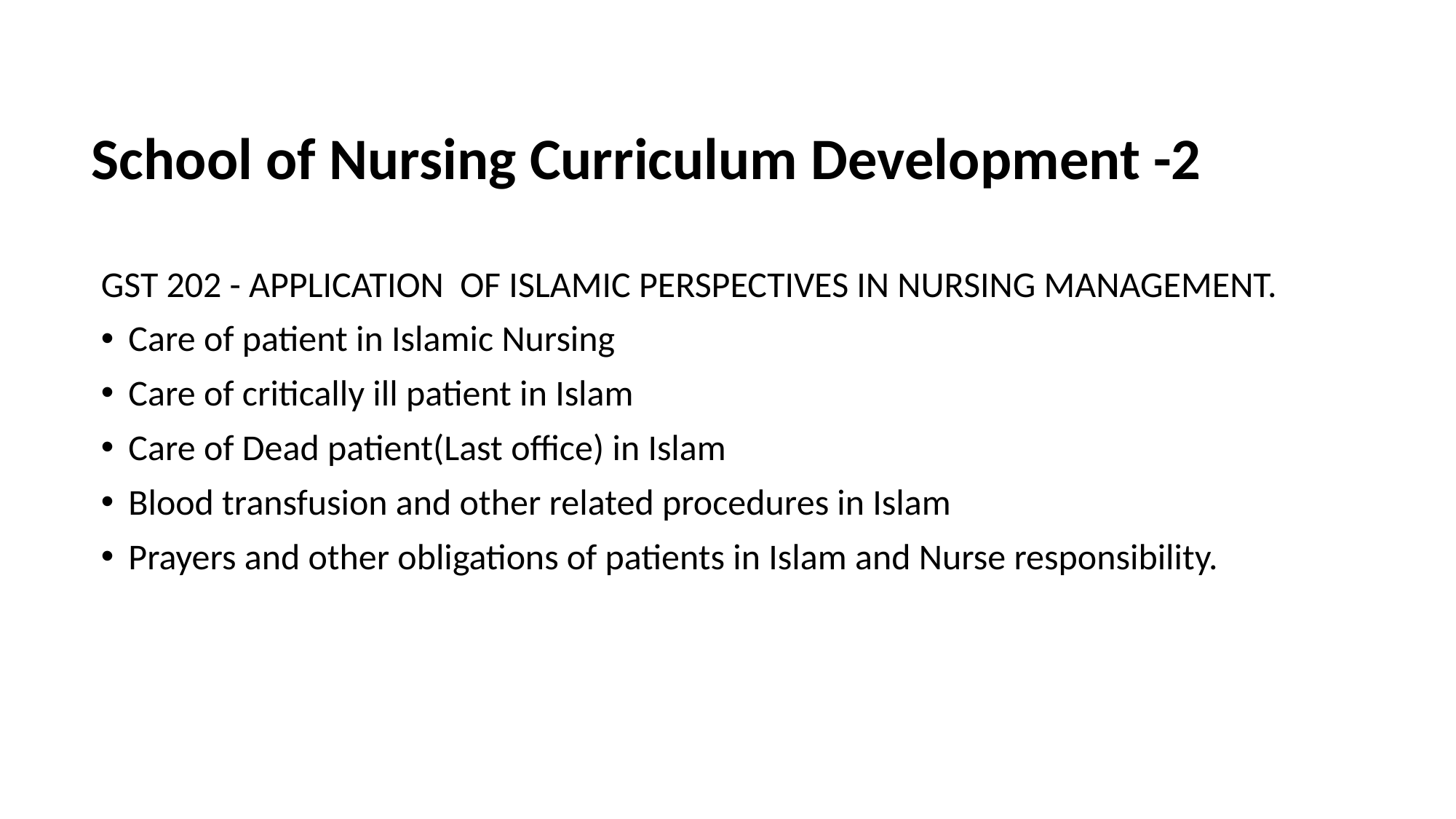

# School of Nursing Curriculum Development -2
GST 202 - APPLICATION  OF ISLAMIC PERSPECTIVES IN NURSING MANAGEMENT.
Care of patient in Islamic Nursing
Care of critically ill patient in Islam
Care of Dead patient(Last office) in Islam
Blood transfusion and other related procedures in Islam
Prayers and other obligations of patients in Islam and Nurse responsibility.